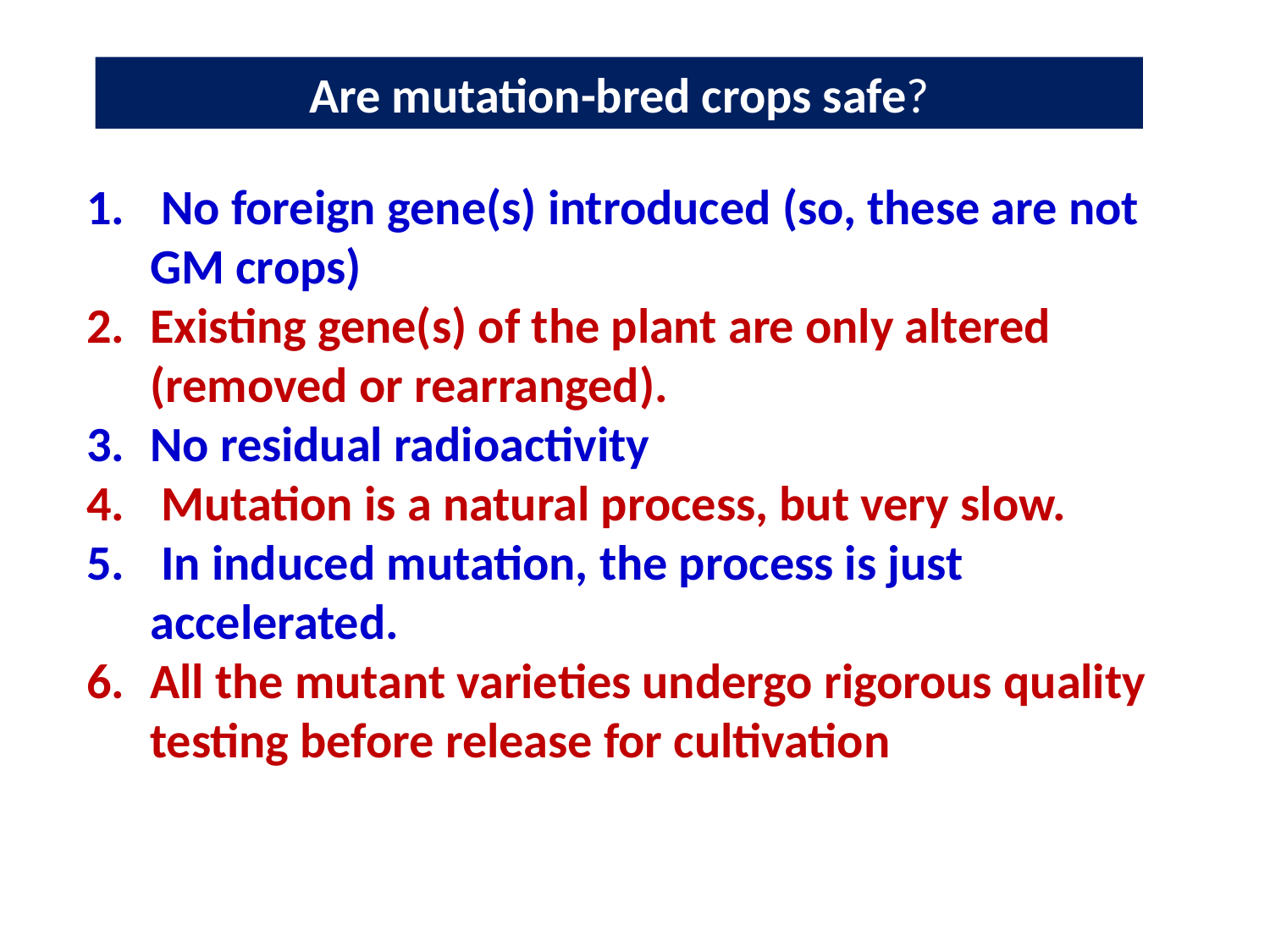

Are mutation-bred crops safe?
 No foreign gene(s) introduced (so, these are not GM crops)
Existing gene(s) of the plant are only altered (removed or rearranged).
No residual radioactivity
 Mutation is a natural process, but very slow.
 In induced mutation, the process is just accelerated.
All the mutant varieties undergo rigorous quality testing before release for cultivation